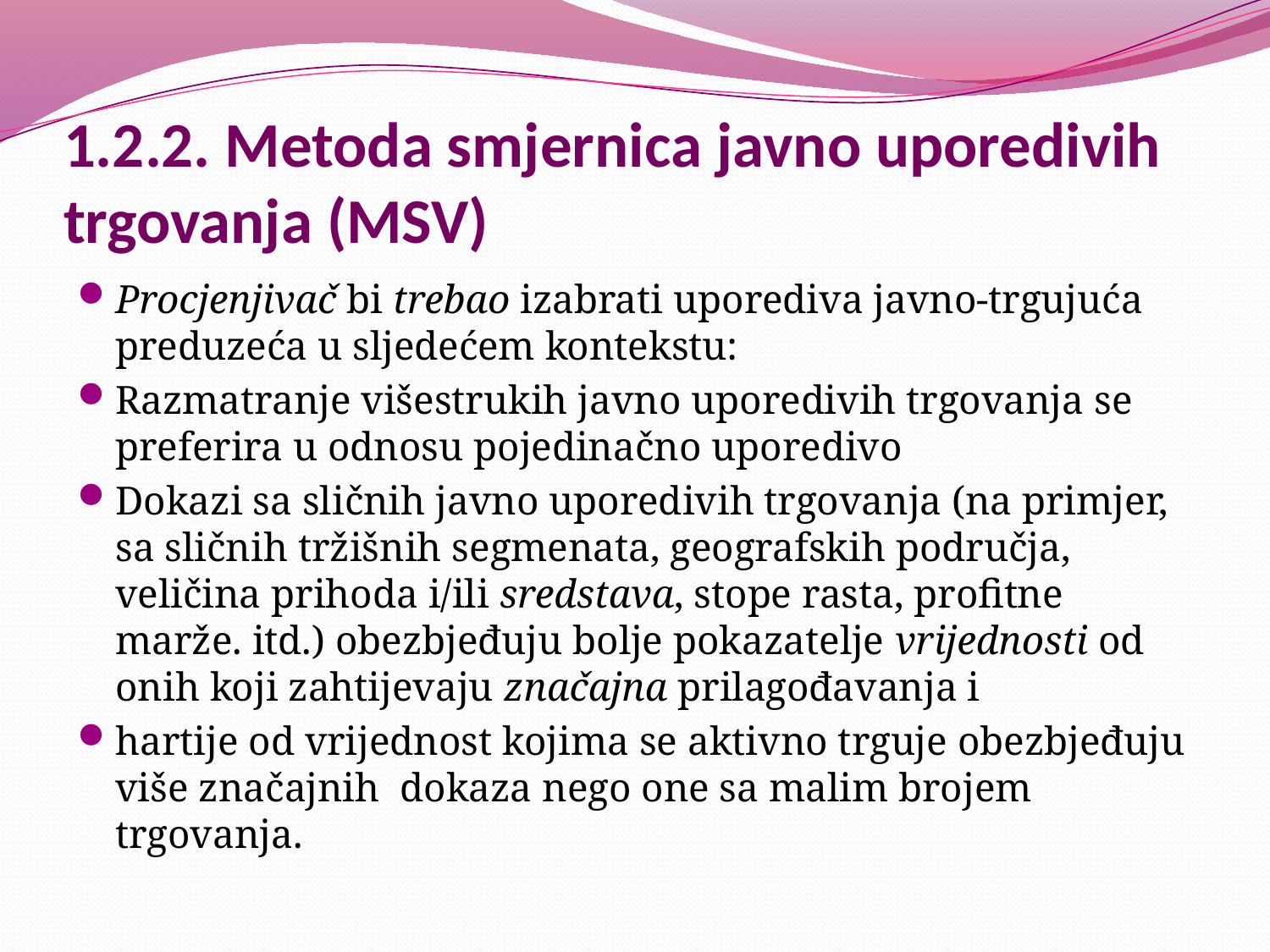

# 1.2.2. Metoda smjernica javno uporedivih trgovanja (MSV)
Procjenjivač bi trebao izabrati uporediva javno-trgujuća preduzeća u sljedećem kontekstu:
Razmatranje višestrukih javno uporedivih trgovanja se preferira u odnosu pojedinačno uporedivo
Dokazi sa sličnih javno uporedivih trgovanja (na primjer, sa sličnih tržišnih segmenata, geografskih područja, veličina prihoda i/ili sredstava, stope rasta, profitne marže. itd.) obezbjeđuju bolje pokazatelje vrijednosti od onih koji zahtijevaju značajna prilagođavanja i
hartije od vrijednost kojima se aktivno trguje obezbjeđuju više značajnih  dokaza nego one sa malim brojem trgovanja.